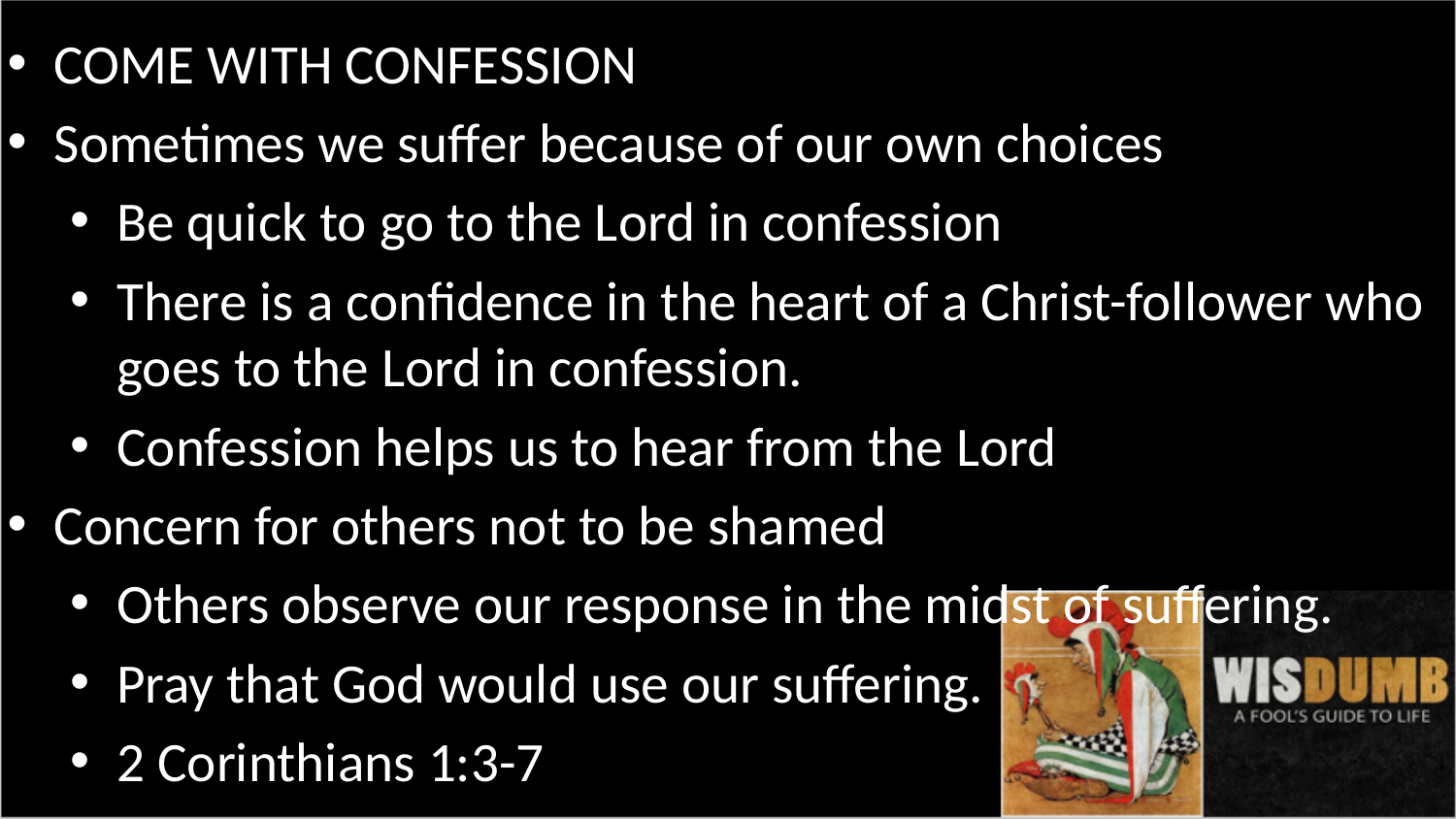

COME WITH CONFESSION
Sometimes we suffer because of our own choices
Be quick to go to the Lord in confession
There is a confidence in the heart of a Christ-follower who goes to the Lord in confession.
Confession helps us to hear from the Lord
Concern for others not to be shamed
Others observe our response in the midst of suffering.
Pray that God would use our suffering.
2 Corinthians 1:3-7